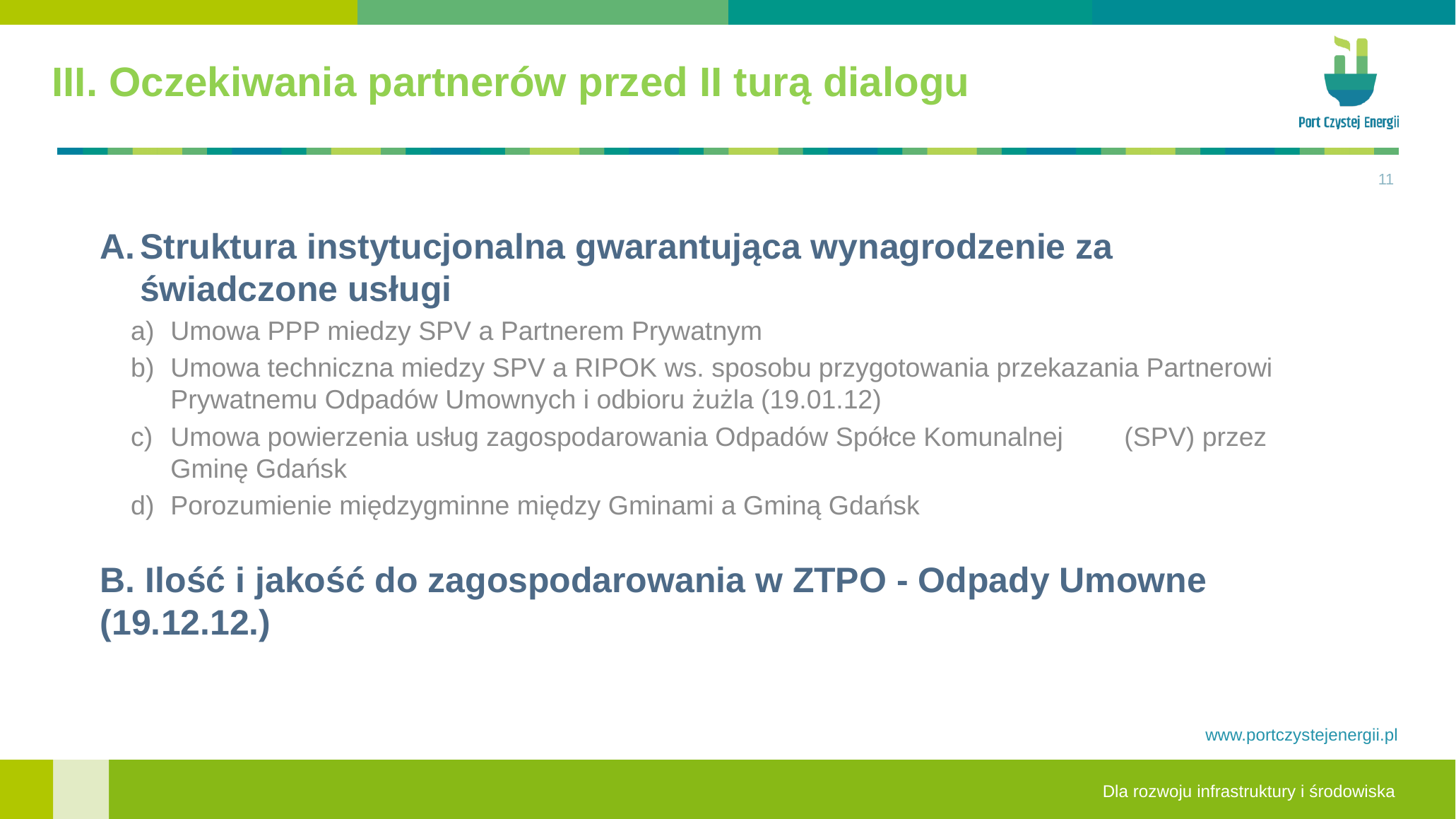

# III. Oczekiwania partnerów przed II turą dialogu
11

Struktura instytucjonalna gwarantująca wynagrodzenie za  świadczone usługi
Umowa PPP miedzy SPV a Partnerem Prywatnym
Umowa techniczna miedzy SPV a RIPOK ws. sposobu przygotowania przekazania Partnerowi Prywatnemu Odpadów Umownych i odbioru żużla (19.01.12)
Umowa powierzenia usług zagospodarowania Odpadów Spółce Komunalnej 	(SPV) przez Gminę Gdańsk
Porozumienie międzygminne między Gminami a Gminą Gdańsk

B. Ilość i jakość do zagospodarowania w ZTPO - Odpady Umowne (19.12.12.)